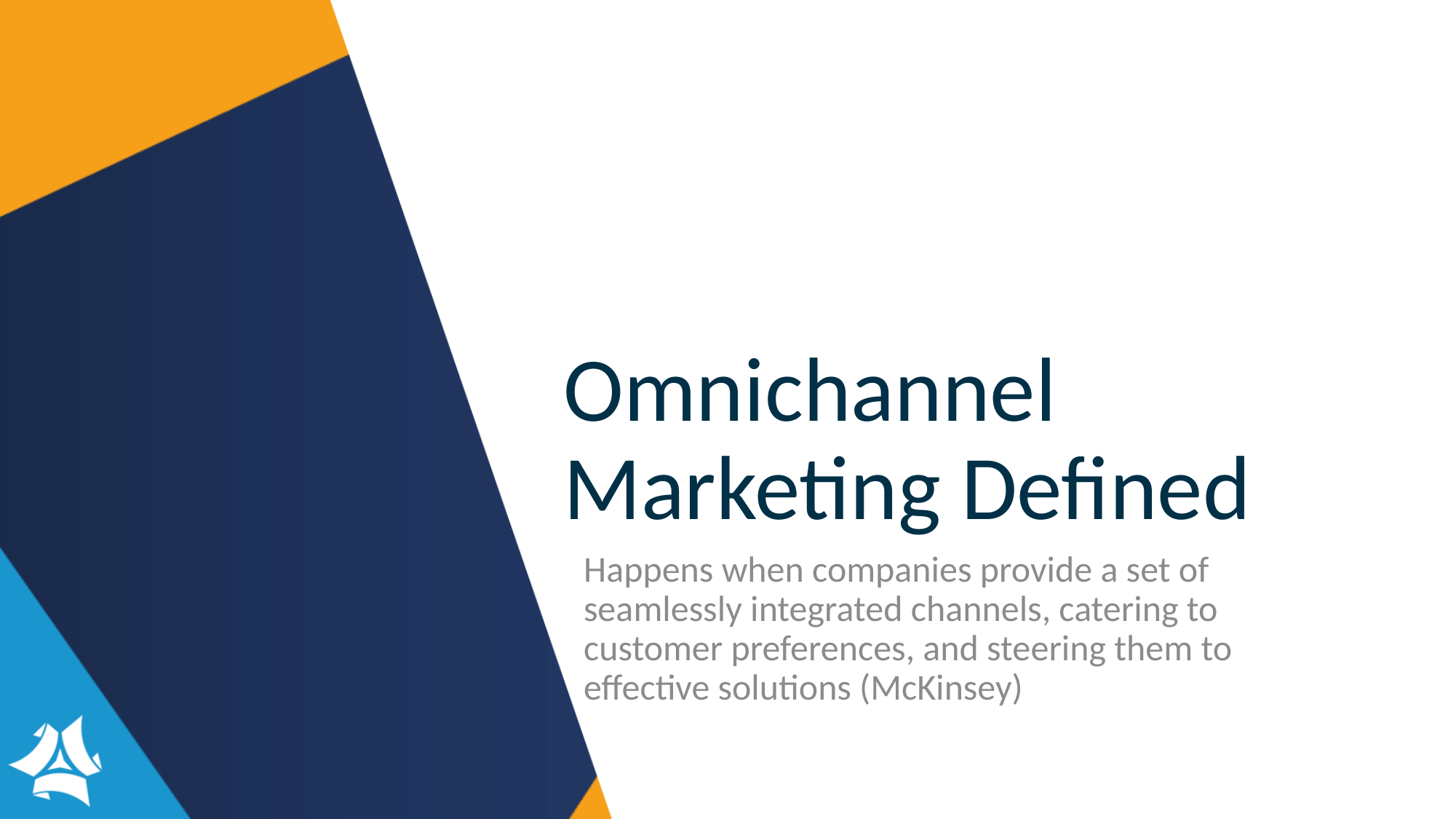

# Omnichannel Marketing Defined
Happens when companies provide a set of seamlessly integrated channels, catering to customer preferences, and steering them to effective solutions (McKinsey)